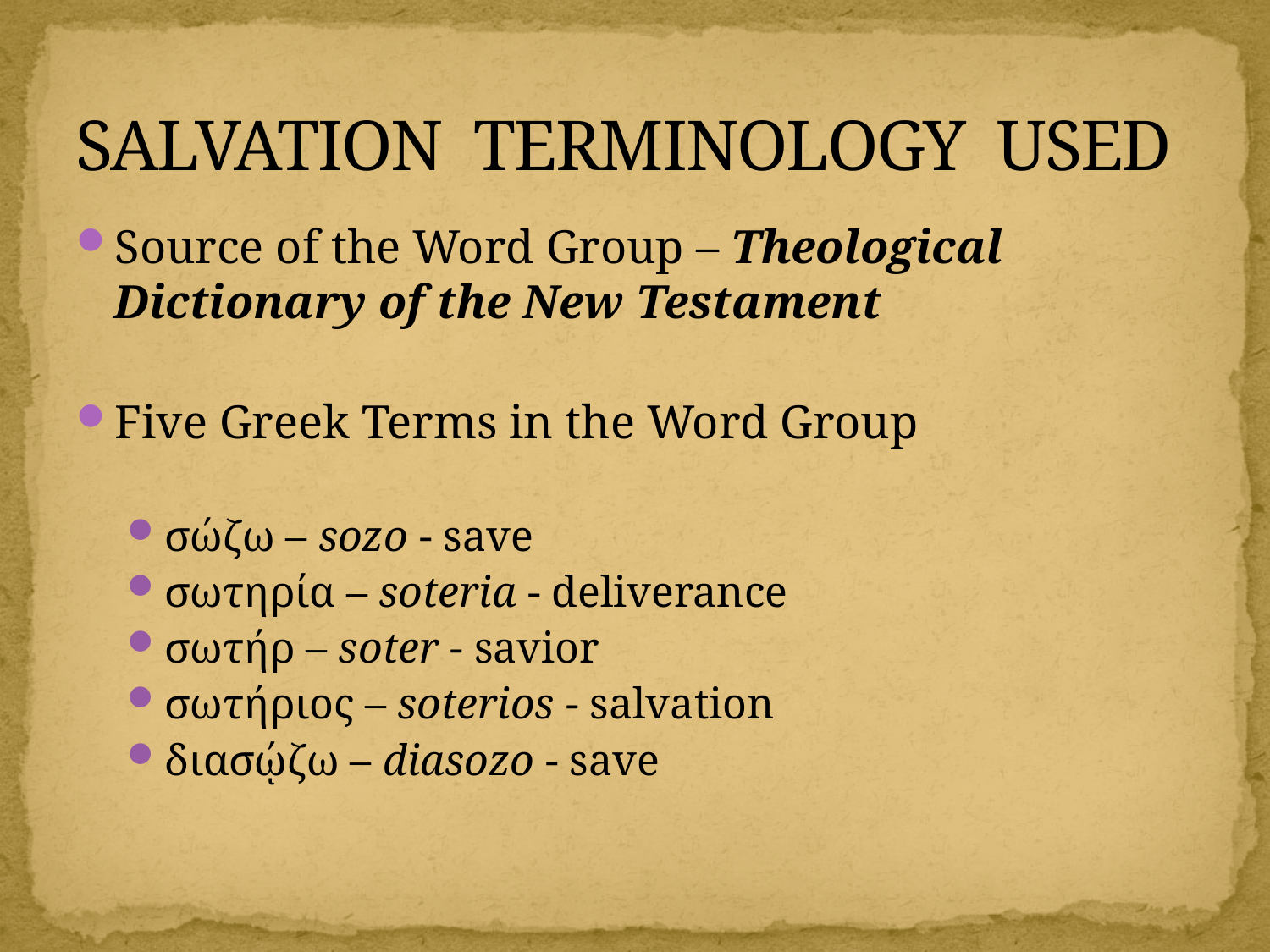

# SALVATION  TERMINOLOGY  USED
Source of the Word Group – Theological Dictionary of the New Testament
Five Greek Terms in the Word Group
σώζω – sozo - save
σωτηρία – soteria - deliverance
σωτήρ – soter - savior
σωτήριος – soterios - salvation
διασῴζω – diasozo - save